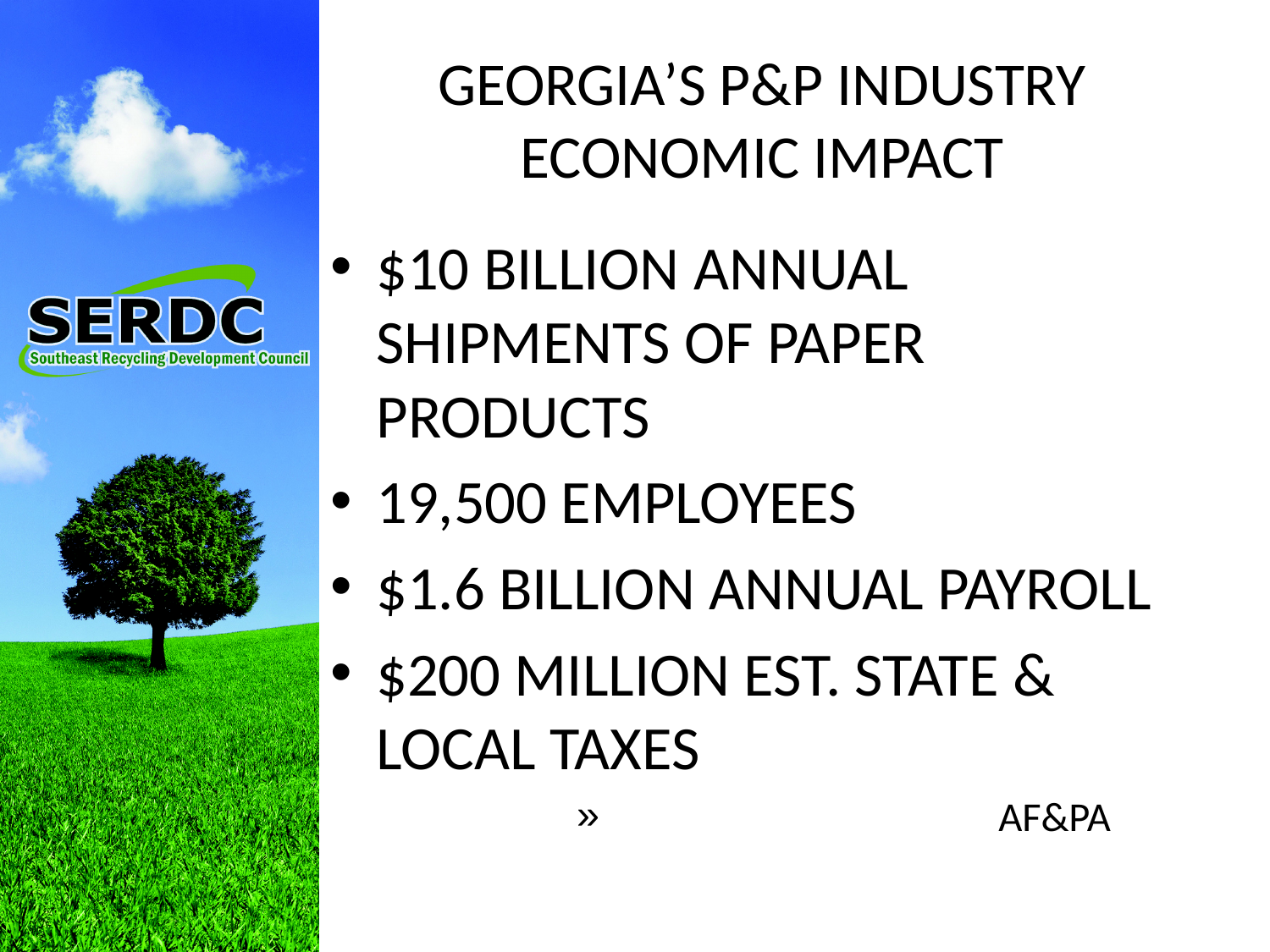

# GEORGIA’S P&P INDUSTRY ECONOMIC IMPACT
$10 BILLION ANNUAL SHIPMENTS OF PAPER PRODUCTS
19,500 EMPLOYEES
$1.6 BILLION ANNUAL PAYROLL
$200 MILLION EST. STATE & LOCAL TAXES
                                          AF&PA